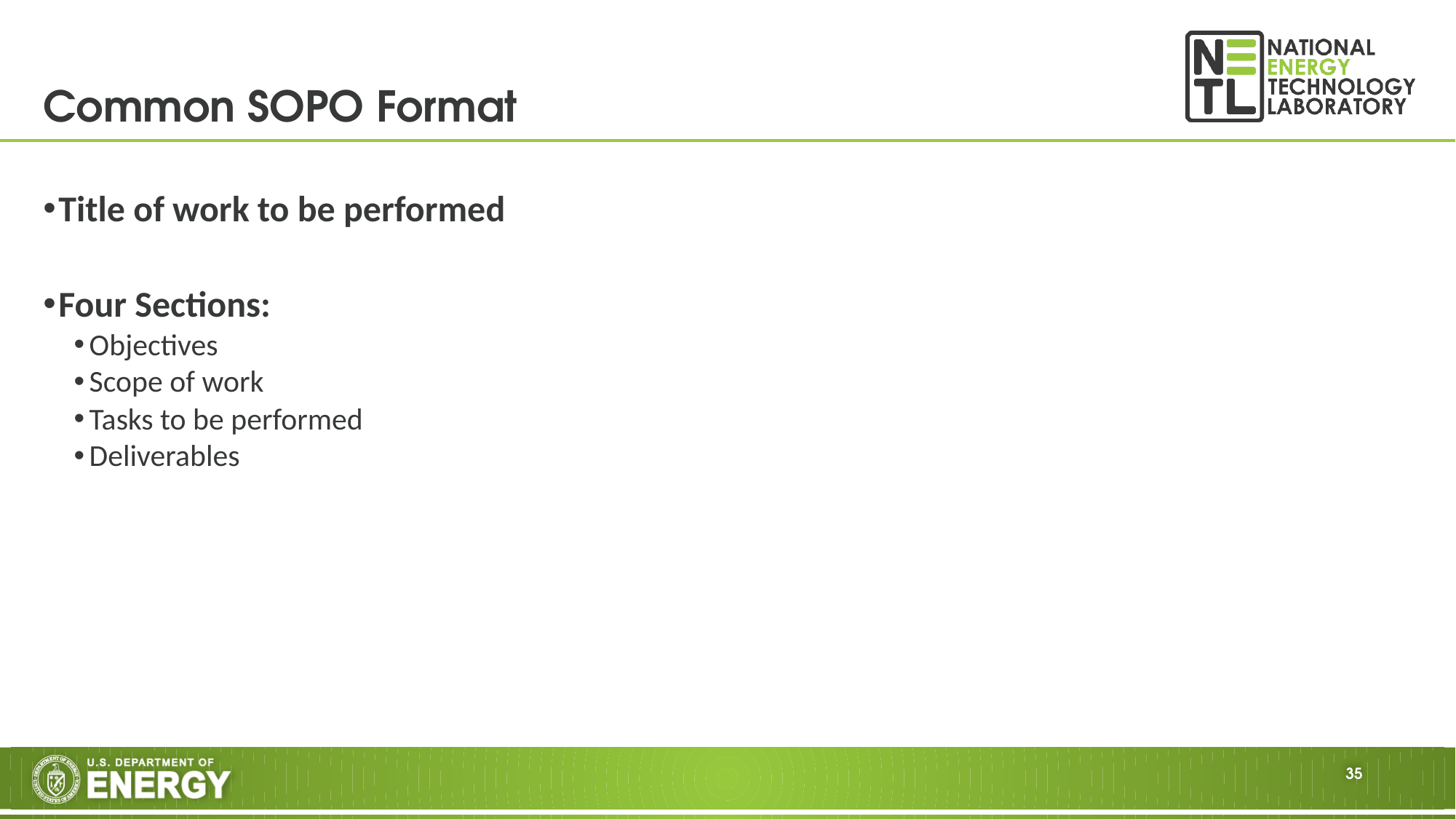

# Common SOPO Format
Title of work to be performed

Four Sections:
Objectives
Scope of work
Tasks to be performed
Deliverables